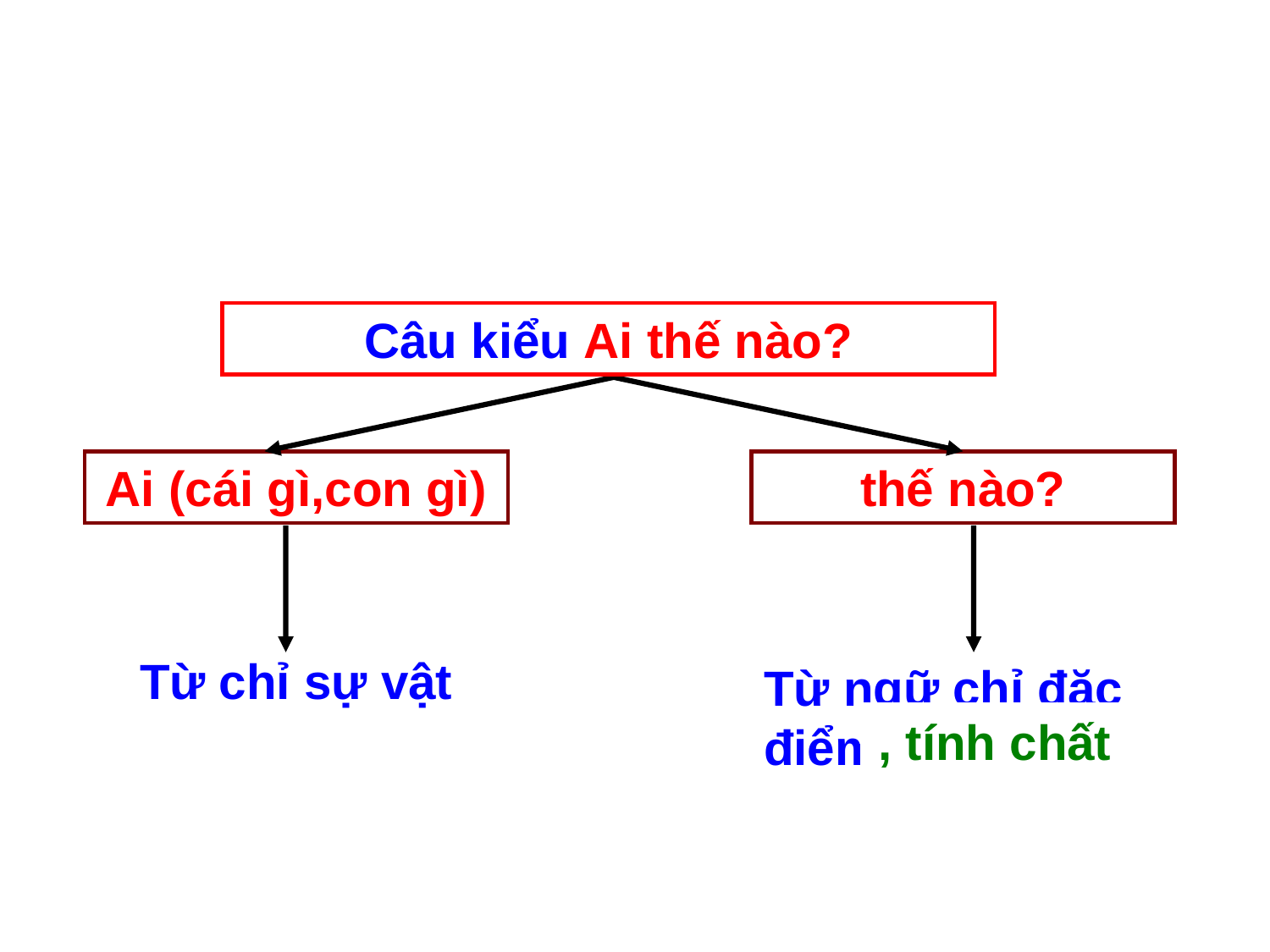

Câu kiểu Ai thế nào?

Ai (cái gì,con gì)
thế nào?

Từ chỉ sự vật
Từ ngữ chỉ đặc điểm
, tính chất